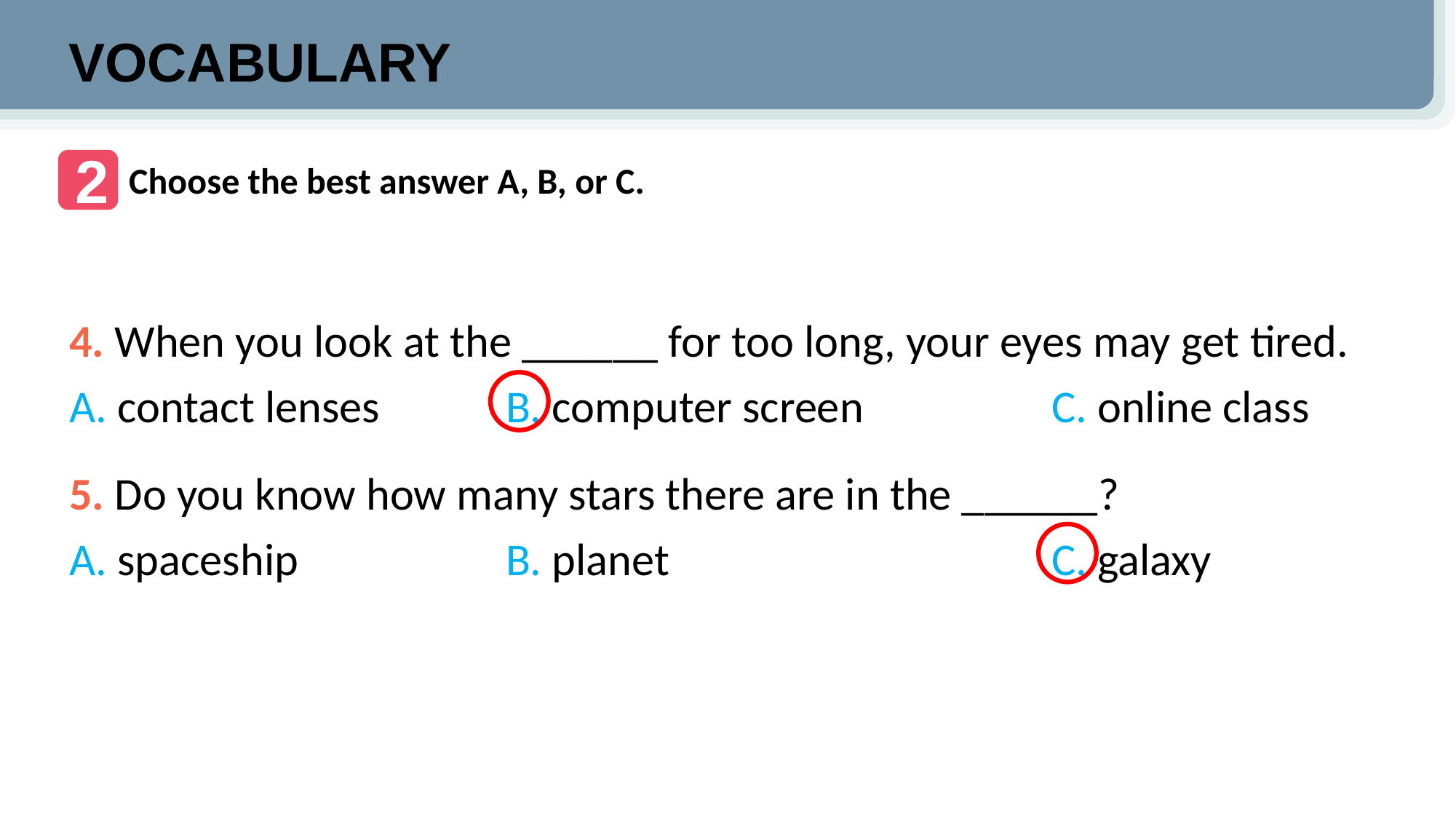

VOCABULARY
2

Choose the best answer A, B, or C.
4. When you look at the ______ for too long, your eyes may get tired.
A. contact lenses		B. computer screen		C. online class

5. Do you know how many stars there are in the ______?
A. spaceship		B. planet				C. galaxy